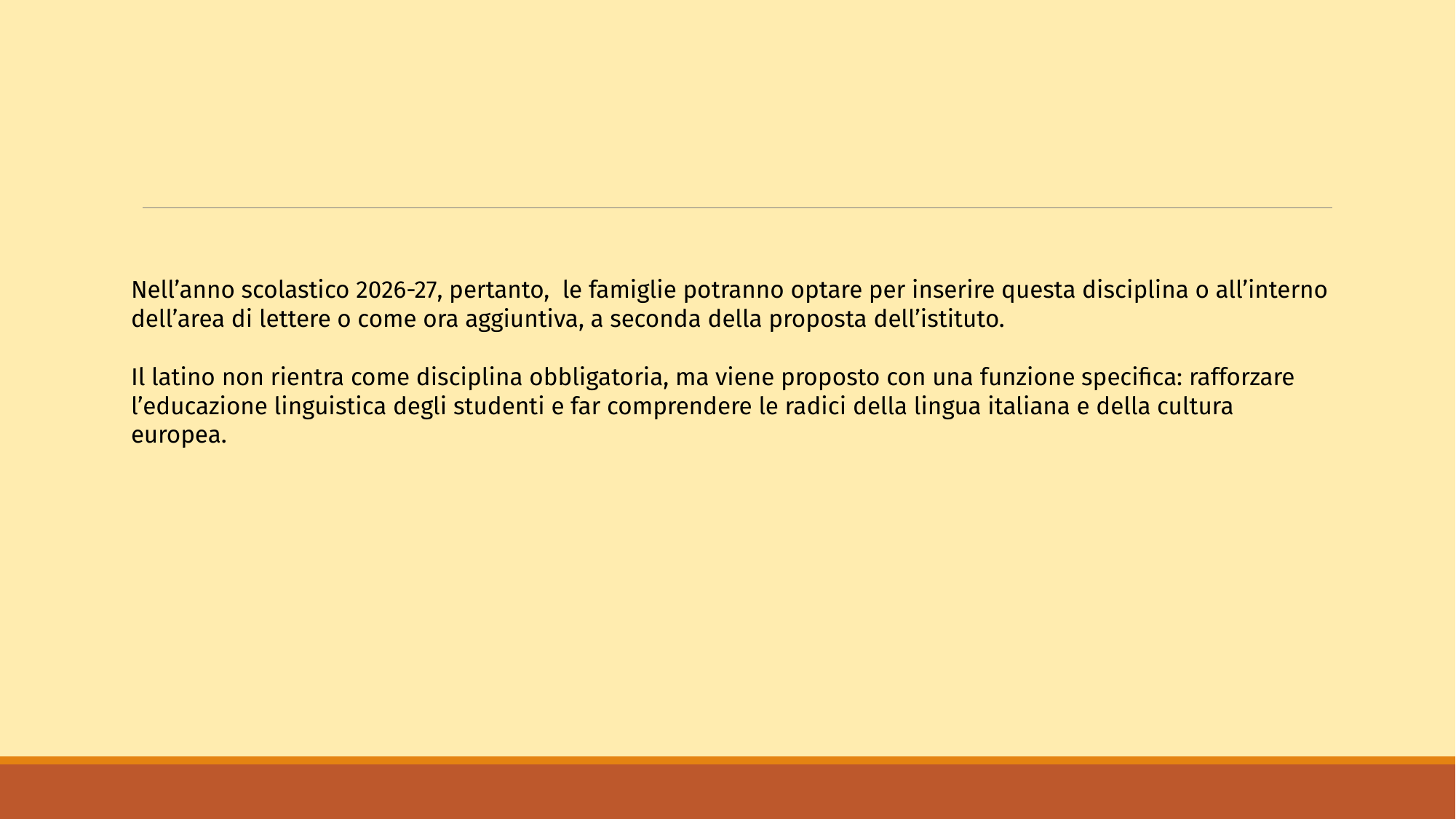

#

Nell’anno scolastico 2026-27, pertanto,  le famiglie potranno optare per inserire questa disciplina o all’interno dell’area di lettere o come ora aggiuntiva, a seconda della proposta dell’istituto.
Il latino non rientra come disciplina obbligatoria, ma viene proposto con una funzione specifica: rafforzare l’educazione linguistica degli studenti e far comprendere le radici della lingua italiana e della cultura europea.